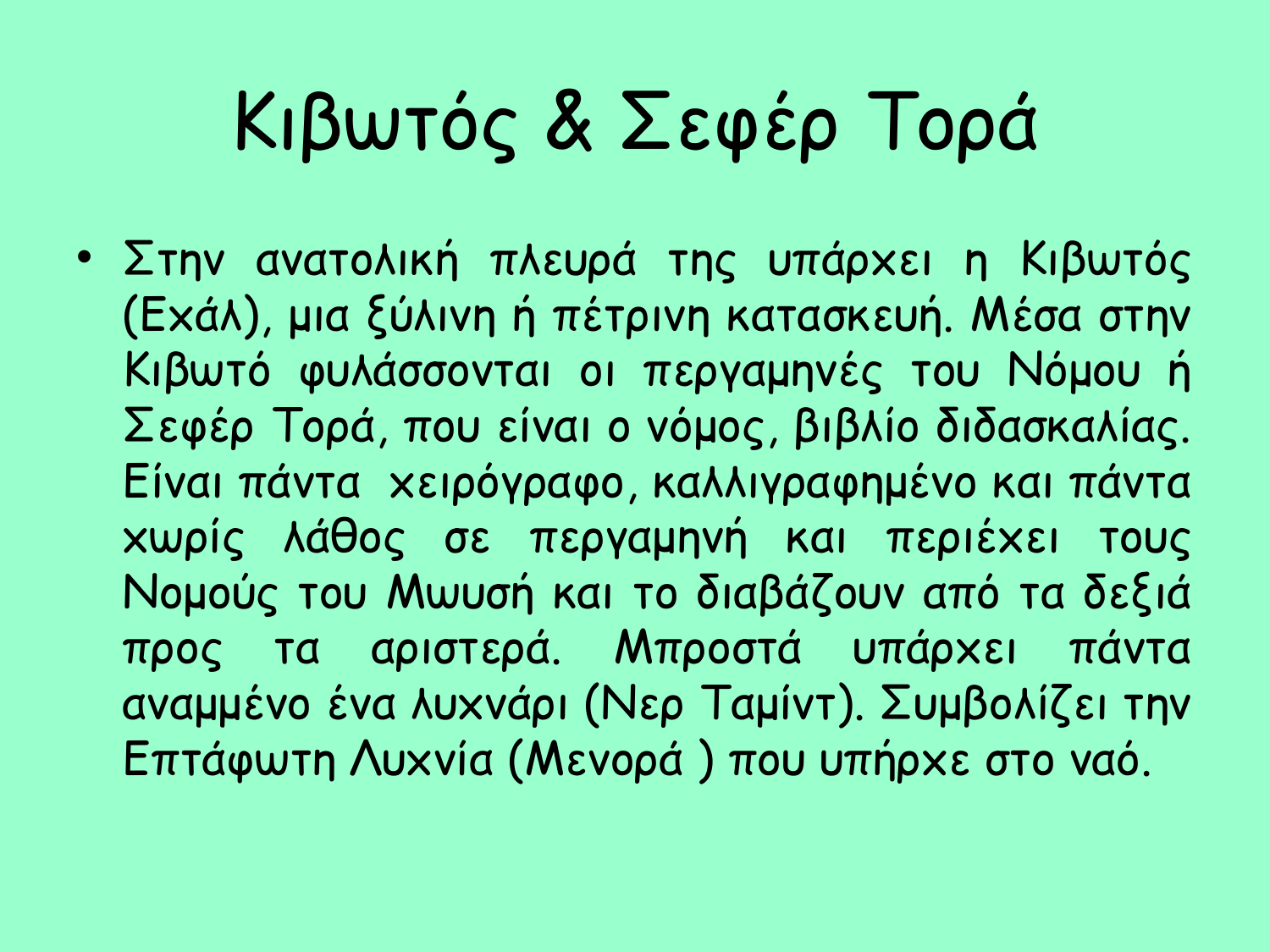

# Κιβωτός & Σεφέρ Τορά
Στην ανατολική πλευρά της υπάρχει η Κιβωτός (Εχάλ), μια ξύλινη ή πέτρινη κατασκευή. Μέσα στην Κιβωτό φυλάσσονται οι περγαμηνές του Νόμου ή Σεφέρ Τορά, που είναι ο νόμος, βιβλίο διδασκαλίας. Είναι πάντα  χειρόγραφο, καλλιγραφημένο και πάντα χωρίς λάθος σε περγαμηνή και περιέχει τους Νομούς του Μωυσή και το διαβάζουν από τα δεξιά προς τα αριστερά. Μπροστά υπάρχει πάντα αναμμένο ένα λυχνάρι (Νερ Ταμίντ). Συμβολίζει την Επτάφωτη Λυχνία (Μενορά ) που υπήρχε στο ναό.